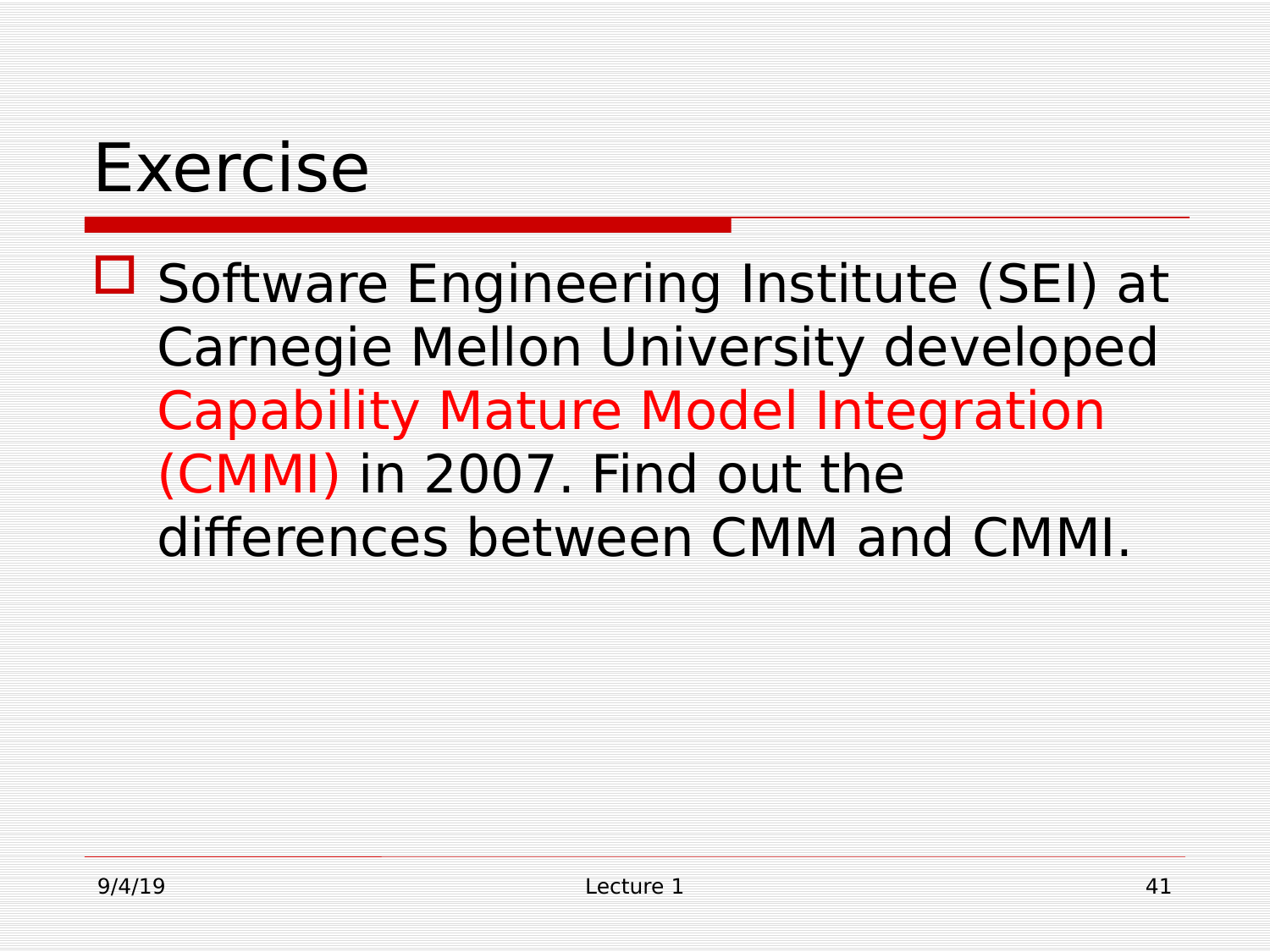

# Exercise
Software Engineering Institute (SEI) at Carnegie Mellon University developed Capability Mature Model Integration (CMMI) in 2007. Find out the differences between CMM and CMMI.

9/4/19
Lecture 1
41